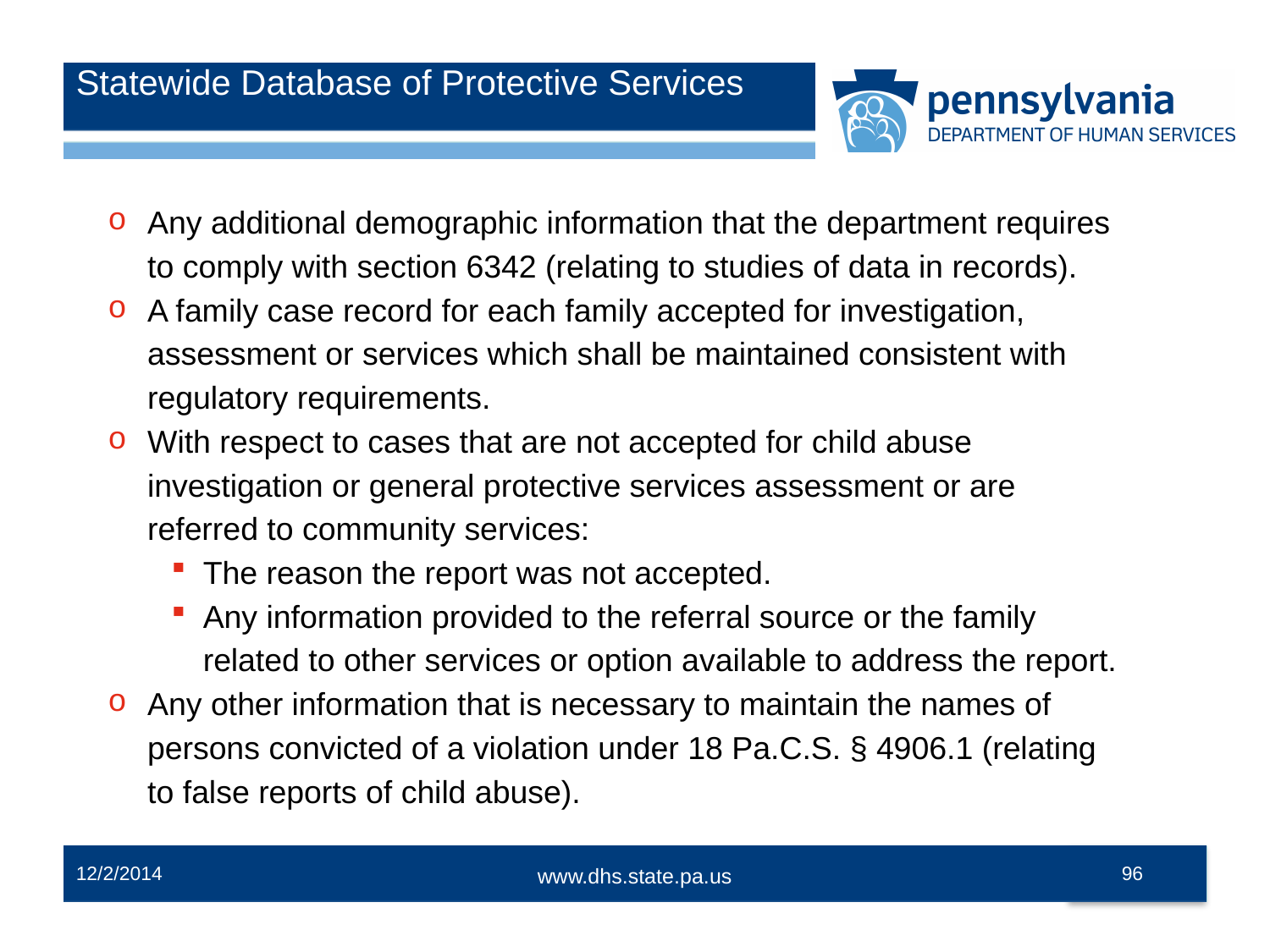

# Statewide Database of Protective Services
Any additional demographic information that the department requires to comply with section 6342 (relating to studies of data in records).
A family case record for each family accepted for investigation, assessment or services which shall be maintained consistent with regulatory requirements.
With respect to cases that are not accepted for child abuse investigation or general protective services assessment or are referred to community services:
The reason the report was not accepted.
Any information provided to the referral source or the family related to other services or option available to address the report.
Any other information that is necessary to maintain the names of persons convicted of a violation under 18 Pa.C.S. § 4906.1 (relating to false reports of child abuse).

12/2/2014
96